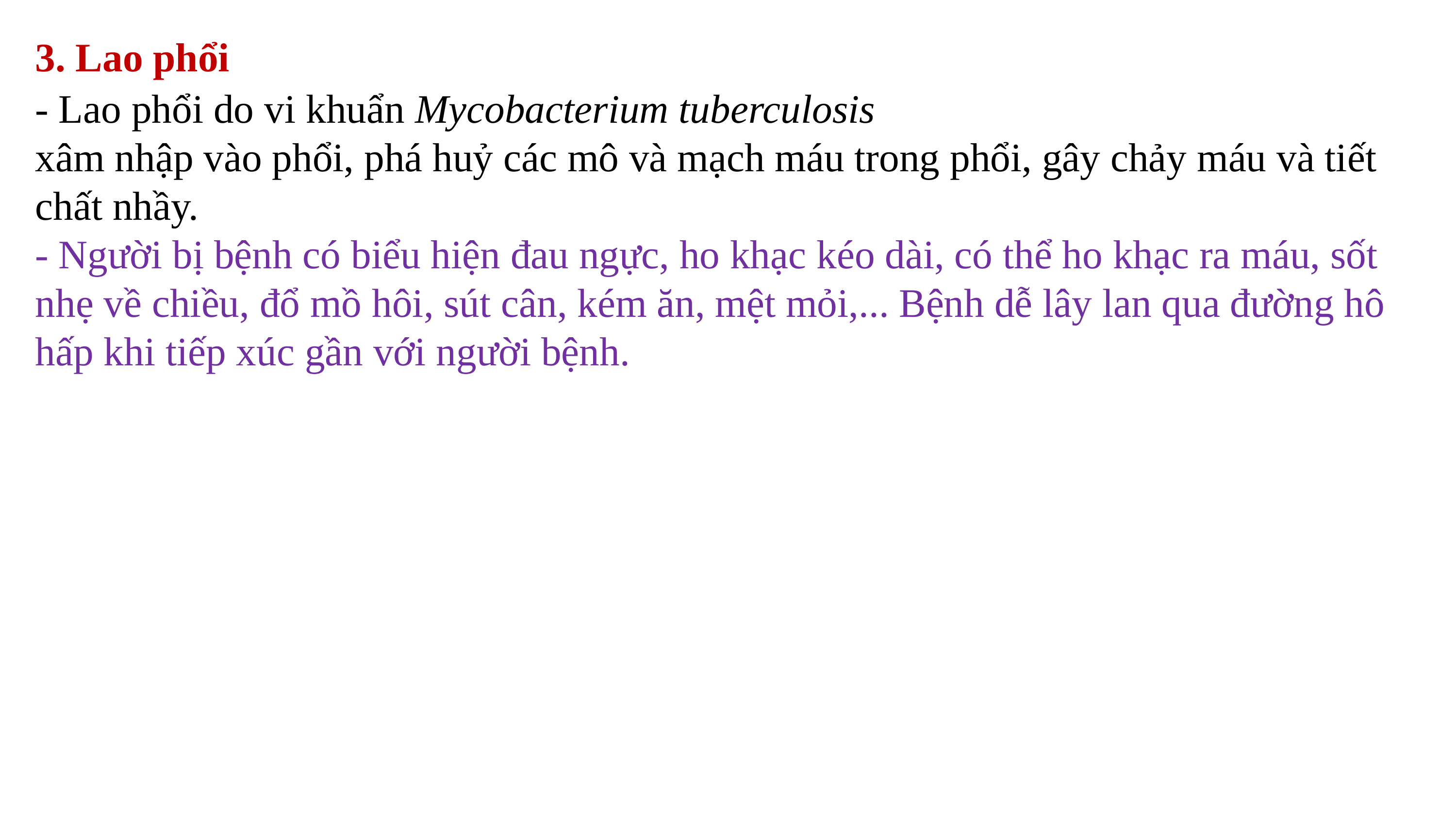

3. Lao phổi
- Lao phổi do vi khuẩn Mycobacterium tuberculosis
xâm nhập vào phổi, phá huỷ các mô và mạch máu trong phổi, gây chảy máu và tiết chất nhầy.
- Người bị bệnh có biểu hiện đau ngực, ho khạc kéo dài, có thể ho khạc ra máu, sốt nhẹ về chiều, đổ mồ hôi, sút cân, kém ăn, mệt mỏi,... Bệnh dễ lây lan qua đường hô hấp khi tiếp xúc gần với người bệnh.